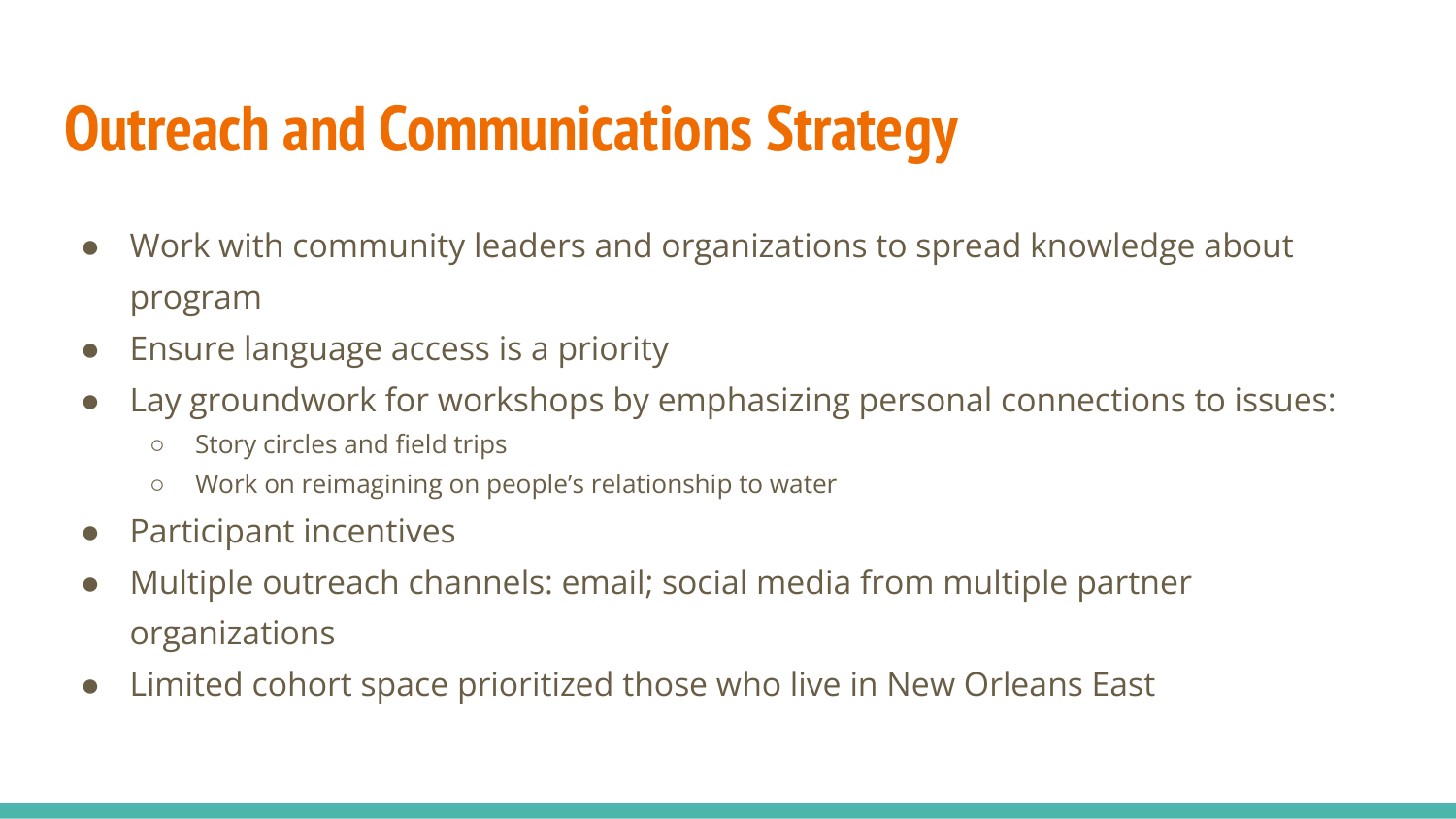

# Outreach and Communications Strategy
Work with community leaders and organizations to spread knowledge about program
Ensure language access is a priority
Lay groundwork for workshops by emphasizing personal connections to issues:
Story circles and field trips
Work on reimagining on people’s relationship to water
Participant incentives
Multiple outreach channels: email; social media from multiple partner organizations
Limited cohort space prioritized those who live in New Orleans East